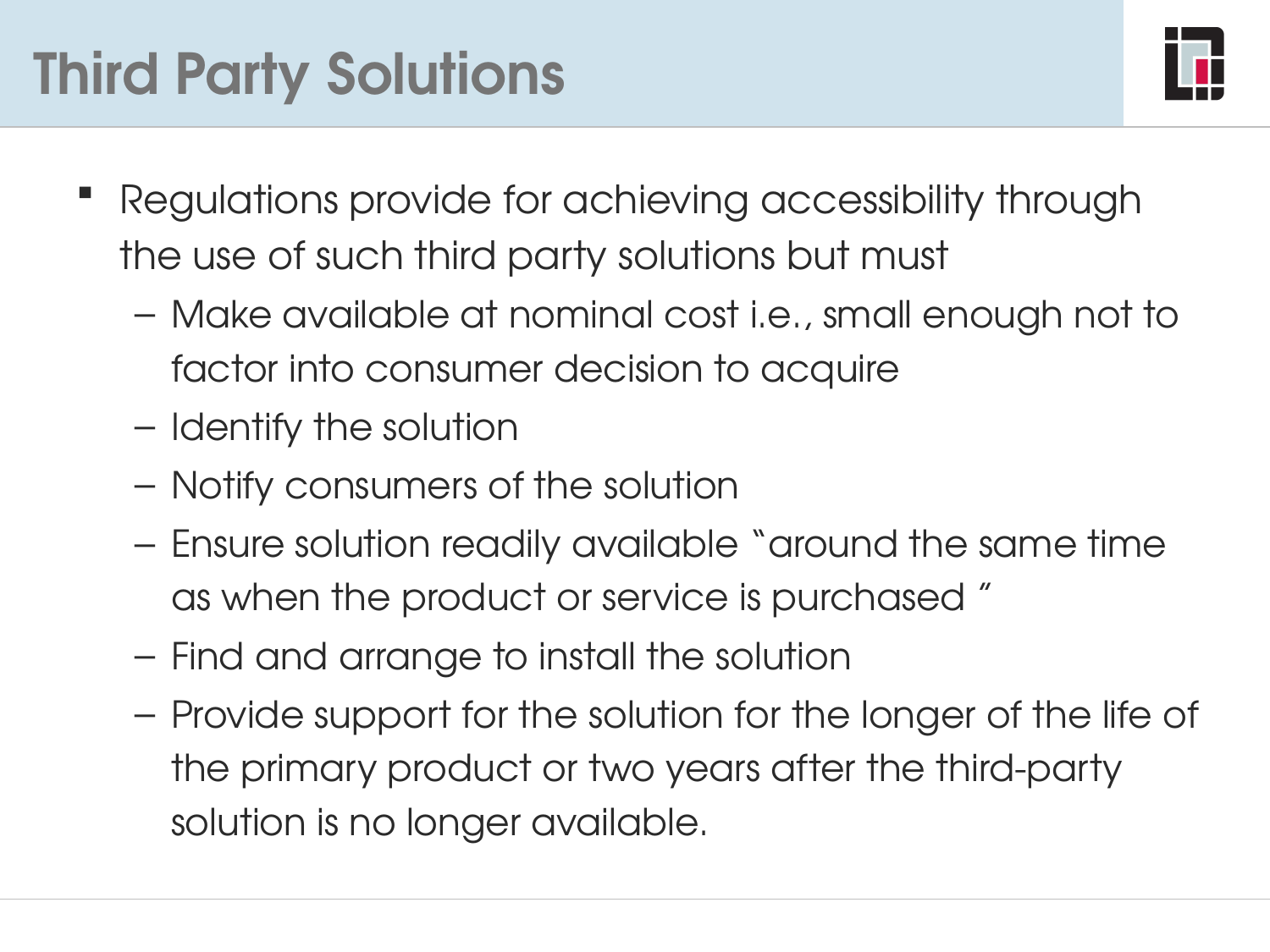

# Third Party Solutions
Regulations provide for achieving accessibility through the use of such third party solutions but must
Make available at nominal cost i.e., small enough not to factor into consumer decision to acquire
Identify the solution
Notify consumers of the solution
Ensure solution readily available “around the same time as when the product or service is purchased ”
Find and arrange to install the solution
Provide support for the solution for the longer of the life of the primary product or two years after the third-party solution is no longer available.